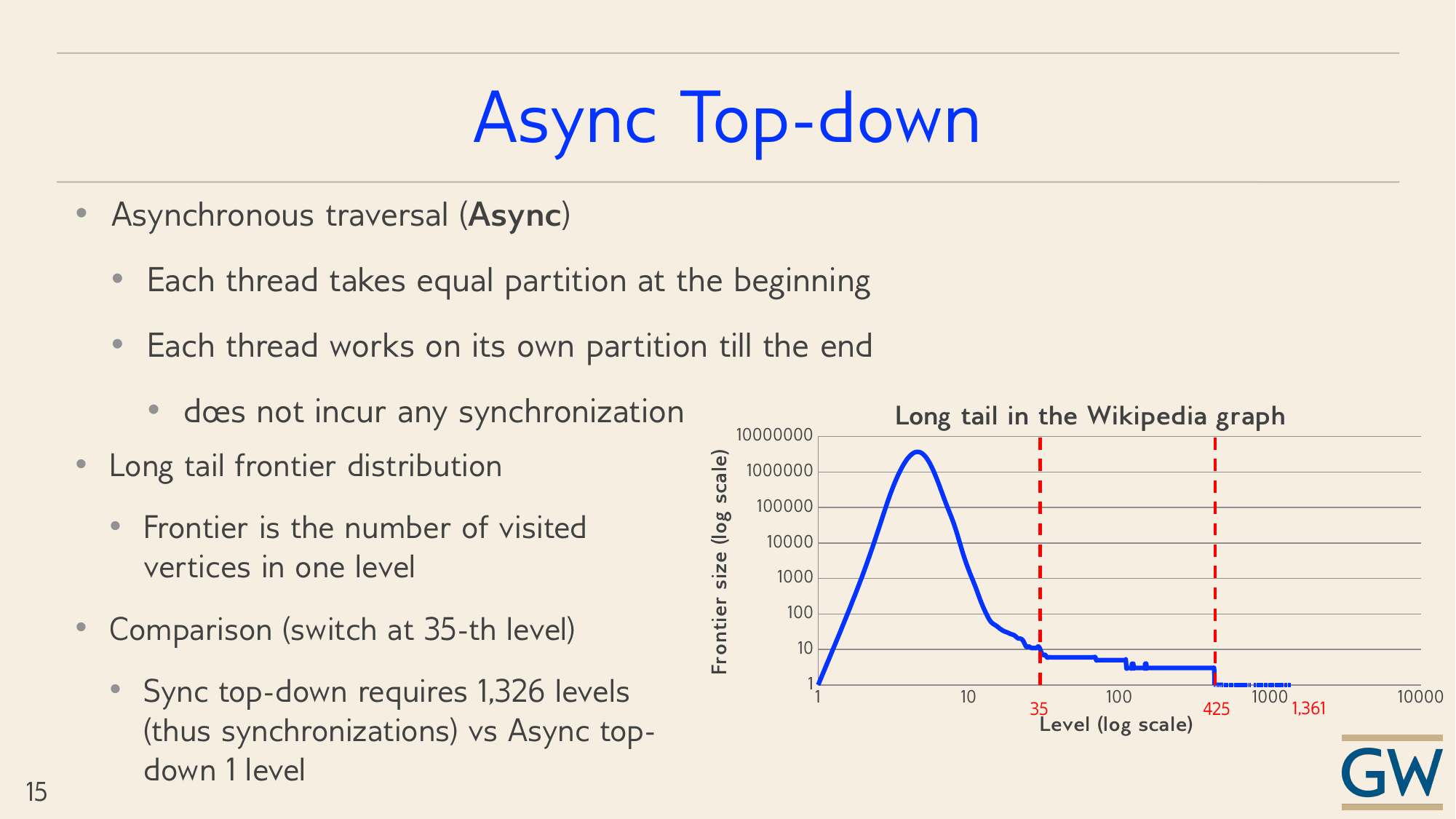

# Async Top-down
Asynchronous traversal (Async)
Each thread takes equal partition at the beginning
Each thread works on its own partition till the end
does not incur any synchronization

### Chart: Long tail in the Wikipedia graph

| Category | Frontier size |
|---|---|
35
425
1,361
Long tail frontier distribution
Frontier is the number of visited vertices in one level
Comparison (switch at 35-th level)
Sync top-down requires 1,326 levels (thus synchronizations) vs Async top-down 1 level
15